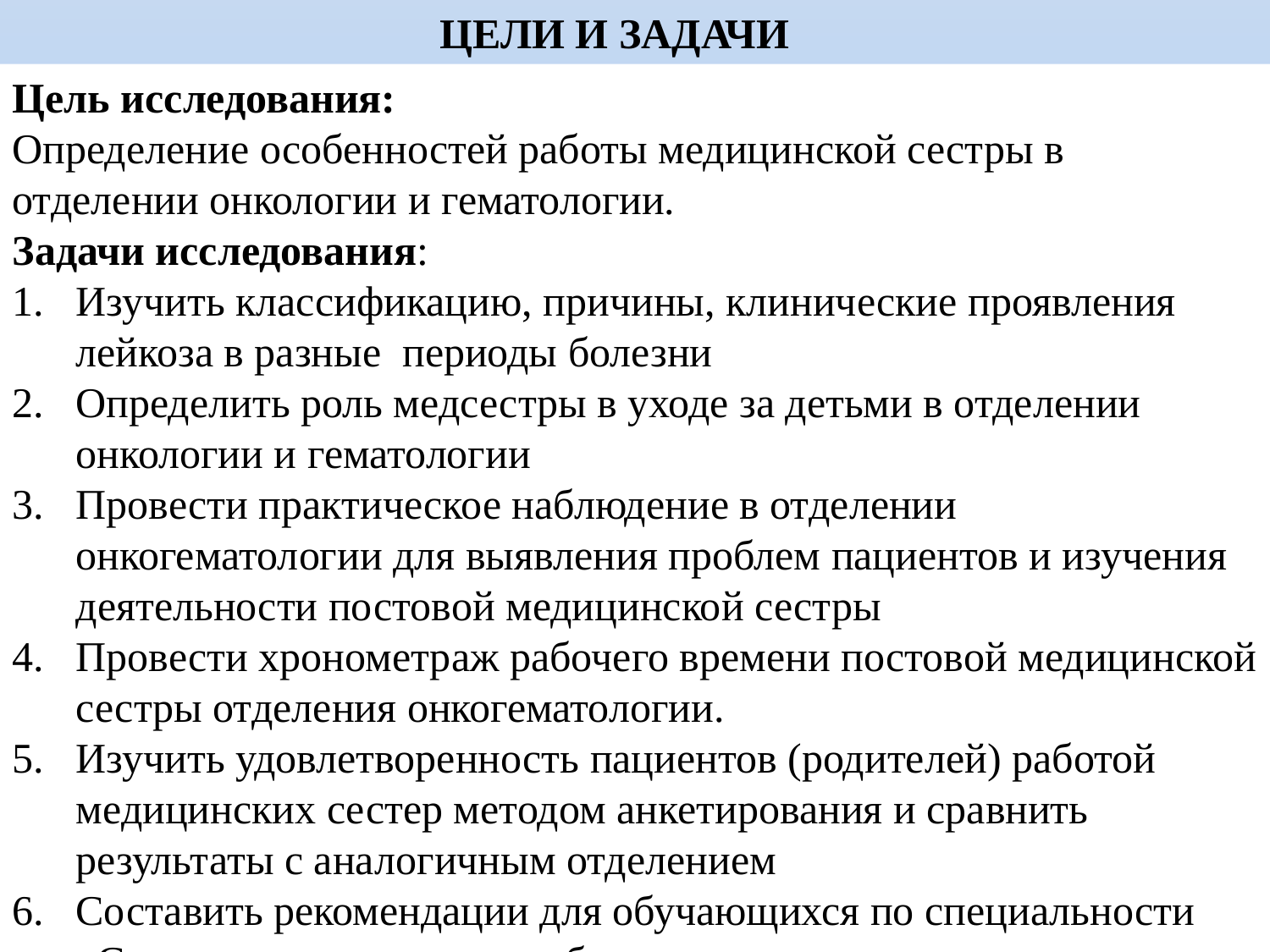

ЦЕЛИ И ЗАДАЧИ
Цель исследования:
Определение особенностей работы медицинской сестры в отделении онкологии и гематологии.
Задачи исследования:
Изучить классификацию, причины, клинические проявления лейкоза в разные  периоды болезни
Определить роль медсестры в уходе за детьми в отделении онкологии и гематологии
Провести практическое наблюдение в отделении онкогематологии для выявления проблем пациентов и изучения деятельности постовой медицинской сестры
Провести хронометраж рабочего времени постовой медицинской сестры отделения онкогематологии.
Изучить удовлетворенность пациентов (родителей) работой медицинских сестер методом анкетирования и сравнить результаты с аналогичным отделением
Составить рекомендации для обучающихся по специальности «Сестринское дело» для работы в отделении онкогематологии.
Цель ВКР: Определить особенности сестринского ухода за  недоношенными детьми с внутриутробным  инфицированием
Задачи ВКР:
Изучить этиологию  и клинические проявления внутриутробных инфекций.
 Проанализировать нарушенные потребности и способы их удовлетворения у недоношенных детей  внутриутробным инфицированием
Определить особенности ухода за недоношенными новорожденными с внутриутробным инфицированием
Составить рекомендации для родителей по организации ухода за ребенком в домашних условиях